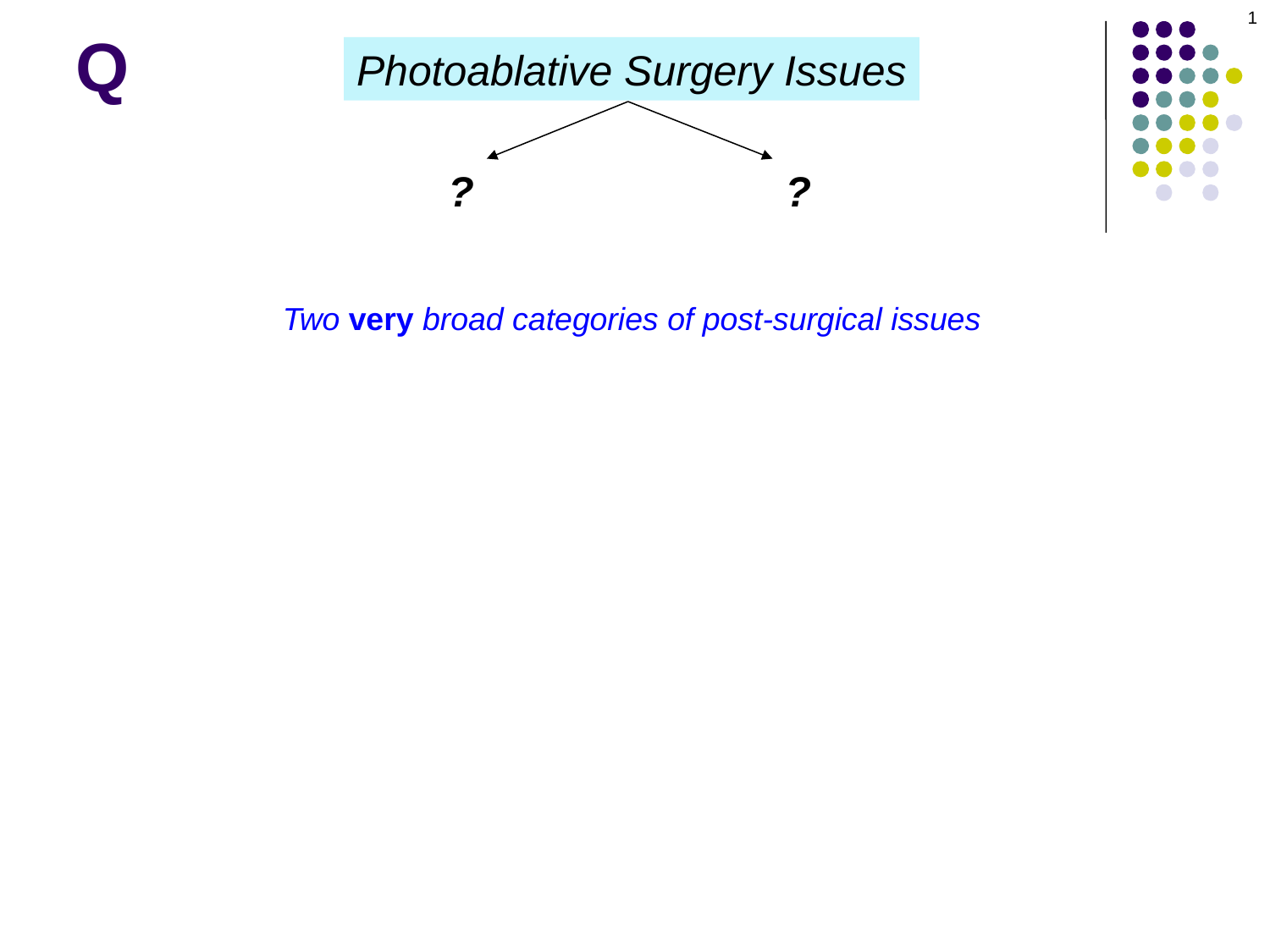

1
Q
Photoablative Surgery Issues
?
?
Two very broad categories of post-surgical issues